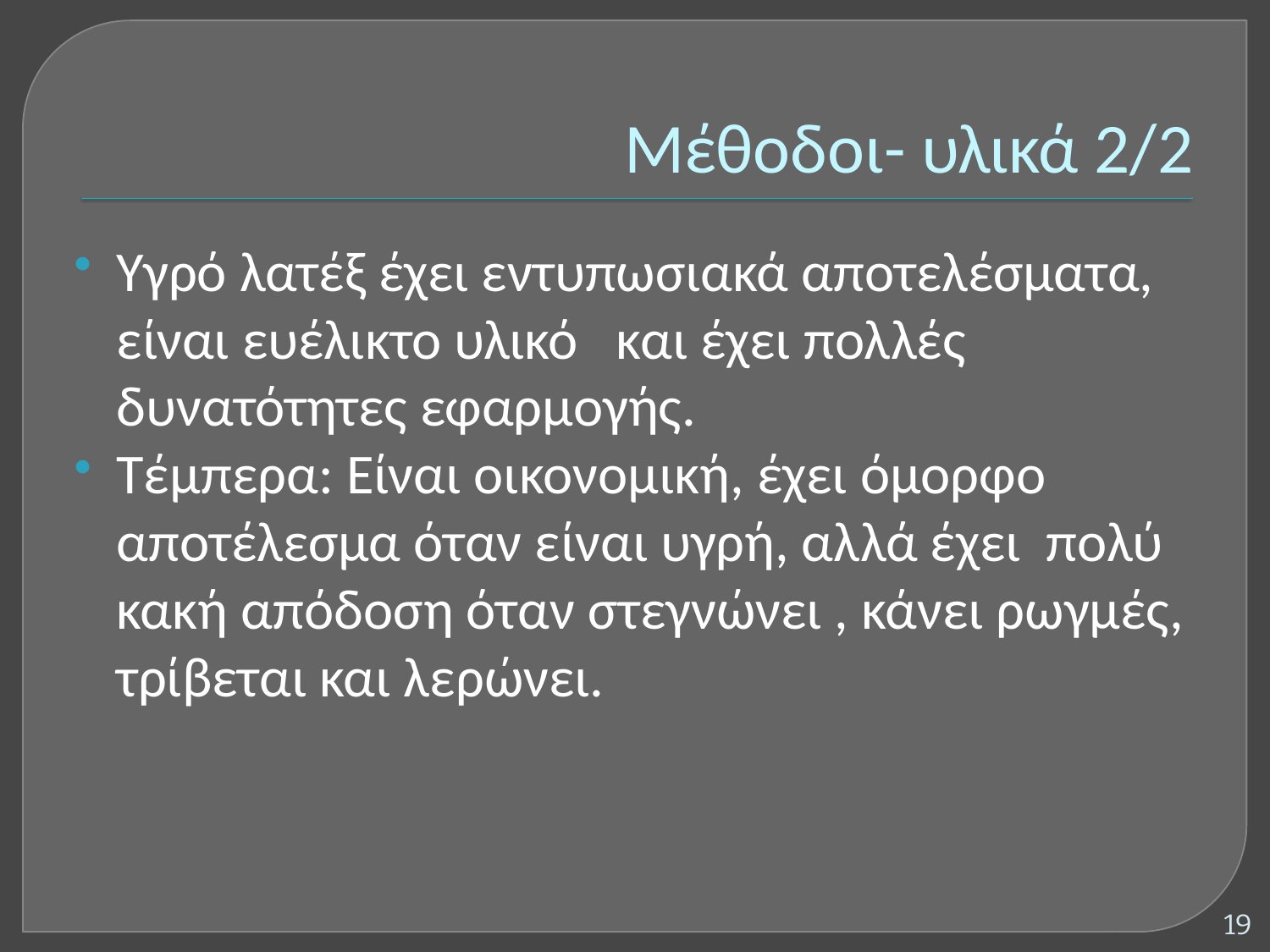

# Μέθοδοι- υλικά 2/2
Υγρό λατέξ έχει εντυπωσιακά αποτελέσματα, είναι ευέλικτο υλικό   και έχει πολλές δυνατότητες εφαρμογής.
Τέμπερα: Είναι οικονομική, έχει όμορφο αποτέλεσμα όταν είναι υγρή, αλλά έχει  πολύ κακή απόδοση όταν στεγνώνει , κάνει ρωγμές, τρίβεται και λερώνει.

19